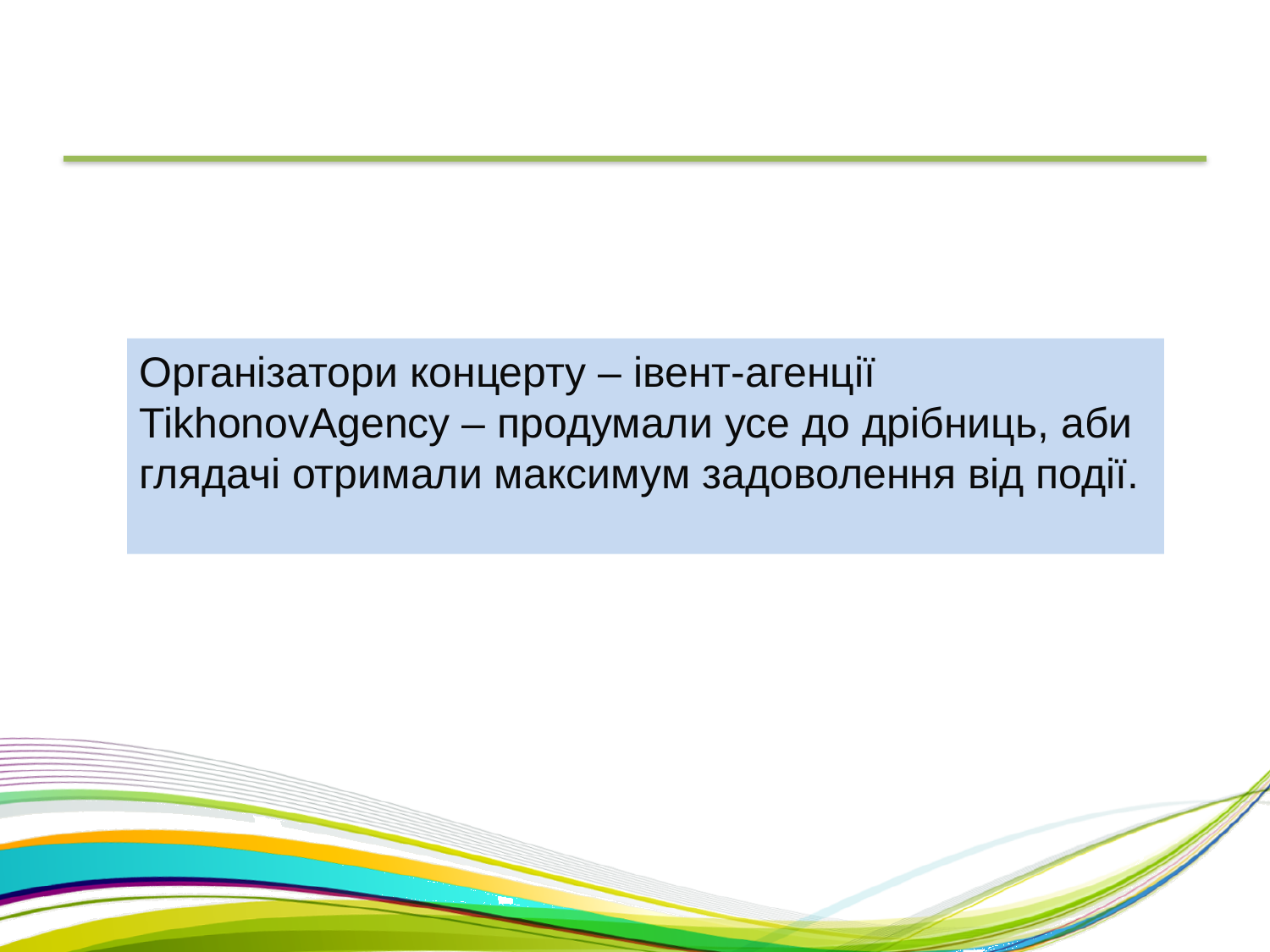

Організатори концерту – івент-агенції TikhonovAgency – продумали усе до дрібниць, аби глядачі отримали максимум задоволення від події.